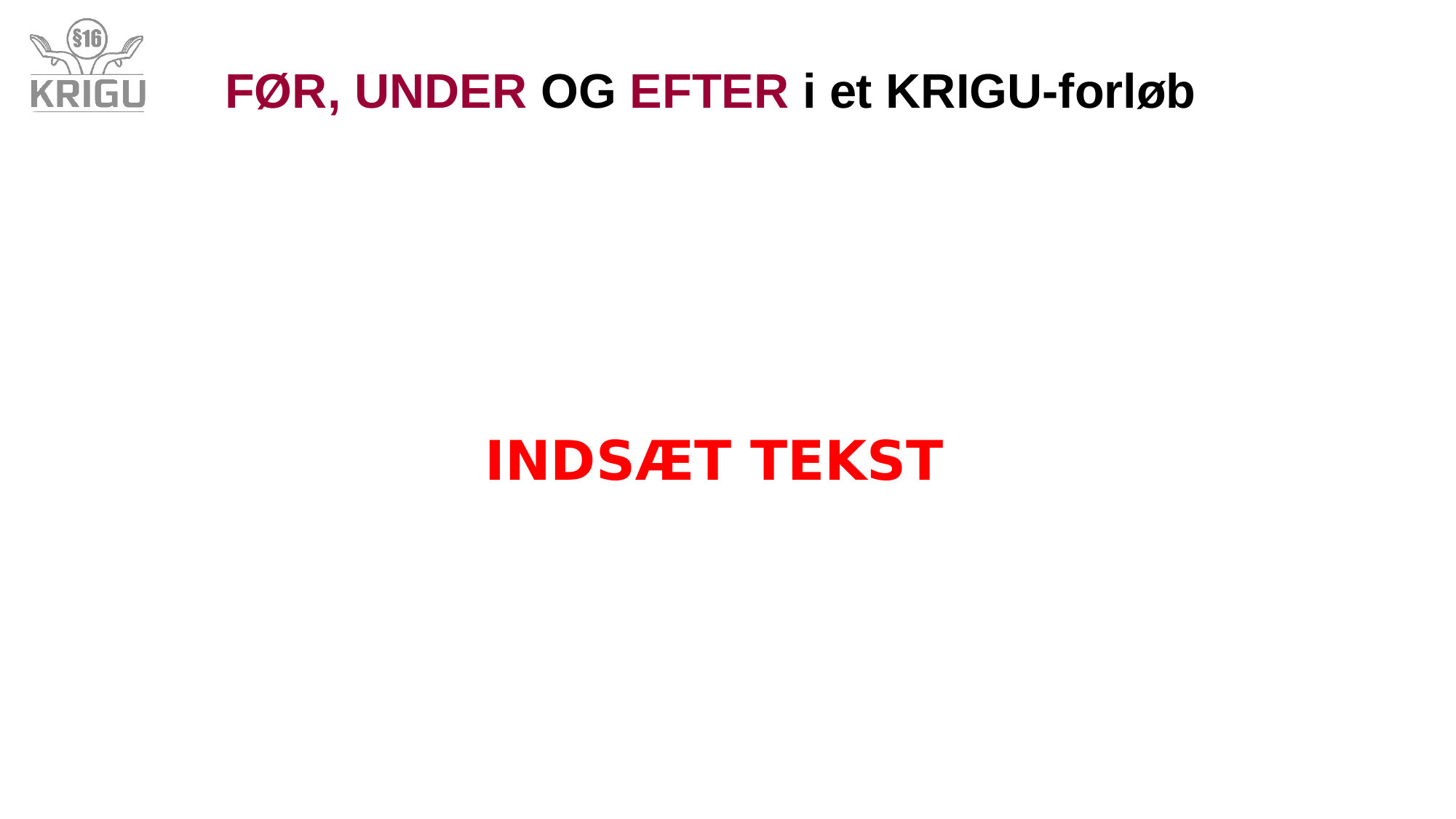

FØR, UNDER OG EFTER i et KRIGU-forløb
INDSÆT TEKST